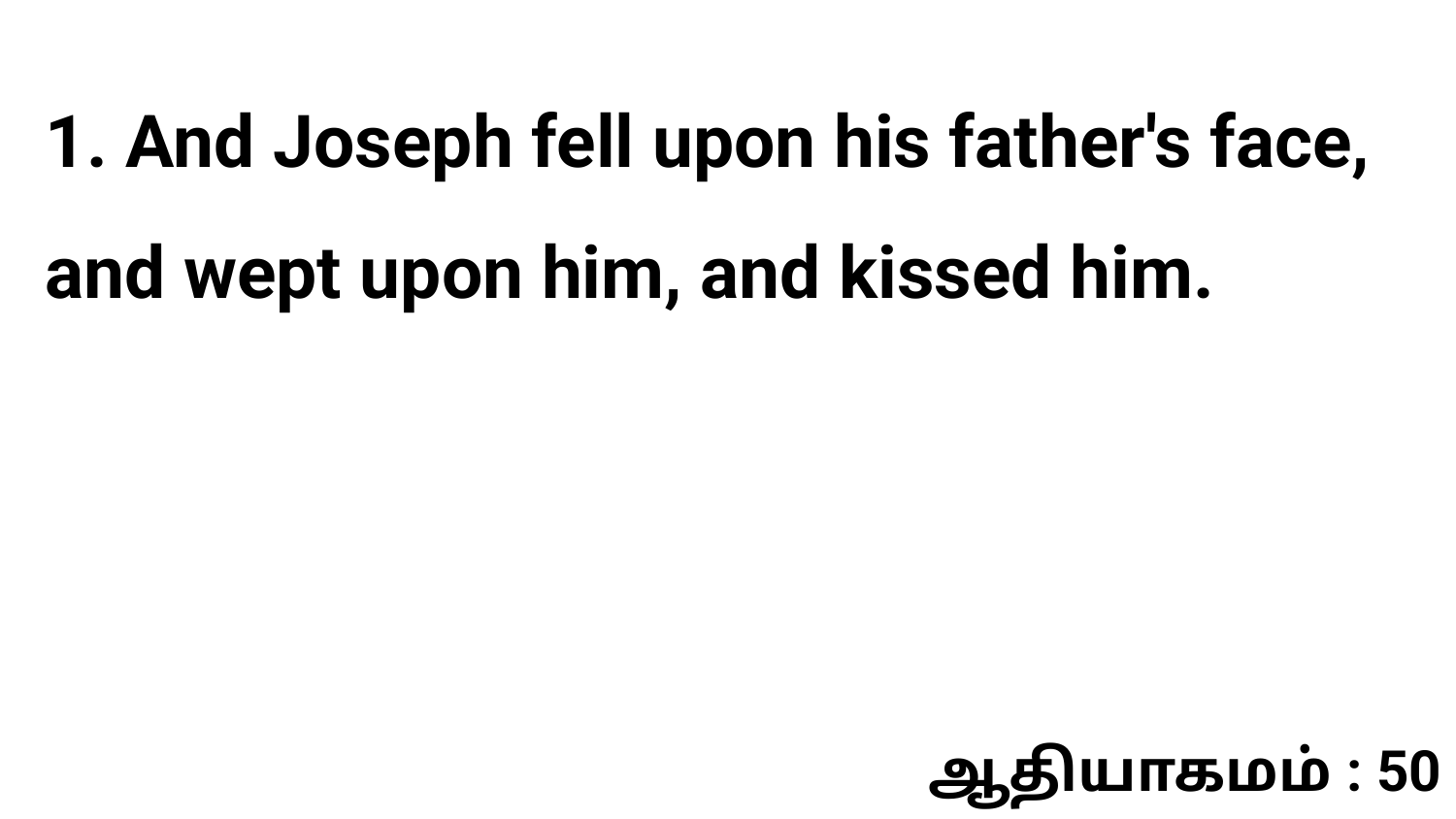

1. And Joseph fell upon his father's face, and wept upon him, and kissed him.
ஆதியாகமம் : 50